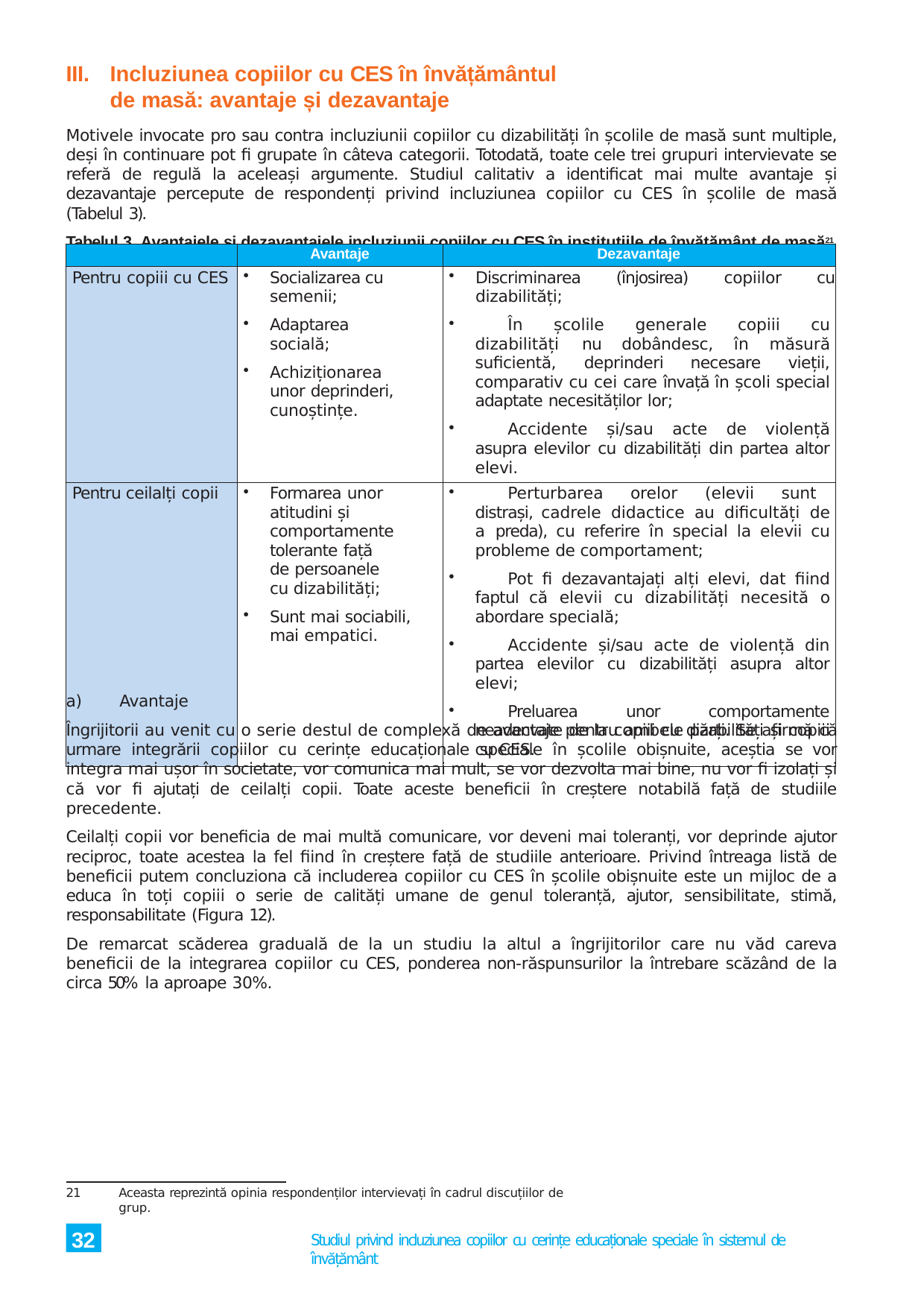

III.
Incluziunea copiilor cu CES în învățământul de masă: avantaje și dezavantaje
Motivele invocate pro sau contra incluziunii copiilor cu dizabilități în școlile de masă sunt multiple, deși în continuare pot fi grupate în câteva categorii. Totodată, toate cele trei grupuri intervievate se referă de regulă la aceleași argumente. Studiul calitativ a identificat mai multe avantaje și dezavantaje percepute de respondenți privind incluziunea copiilor cu CES în școlile de masă (Tabelul 3).
Tabelul 3. Avantajele și dezavantajele incluziunii copiilor cu CES în instituțiile de învățământ de masă21
|  | Avantaje | Dezavantaje |
| --- | --- | --- |
| Pentru copiii cu CES | Socializarea cu semenii; Adaptarea socială; Achiziționarea unor deprinderi, cunoștințe. | Discriminarea (înjosirea) copiilor cu dizabilități; În școlile generale copiii cu dizabilități nu dobândesc, în măsură suficientă, deprinderi necesare vieții, comparativ cu cei care învață în școli special adaptate necesităților lor; Accidente și/sau acte de violență asupra elevilor cu dizabilități din partea altor elevi. |
| Pentru ceilalți copii | Formarea unor atitudini și comportamente tolerante față de persoanele cu dizabilități; Sunt mai sociabili, mai empatici. | Perturbarea orelor (elevii sunt distrași, cadrele didactice au dificultăți de a preda), cu referire în special la elevii cu probleme de comportament; Pot fi dezavantajați alți elevi, dat fiind faptul că elevii cu dizabilități necesită o abordare specială; Accidente și/sau acte de violență din partea elevilor cu dizabilități asupra altor elevi; Preluarea unor comportamente neadecvate de la copiii cu dizabilități și copiii cu CES. |
a)   Avantaje
Îngrijitorii au venit cu o serie destul de complexă de avantaje pentru ambele părți. Se afirmă că urmare integrării copiilor cu cerințe educaționale speciale în școlile obișnuite, aceștia se vor integra mai ușor în societate, vor comunica mai mult, se vor dezvolta mai bine, nu vor fi izolați și că vor fi ajutați de ceilalți copii. Toate aceste beneficii în creștere notabilă față de studiile precedente.
Ceilalți copii vor beneficia de mai multă comunicare, vor deveni mai toleranți, vor deprinde ajutor reciproc, toate acestea la fel fiind în creștere față de studiile anterioare. Privind întreaga listă de beneficii putem concluziona că includerea copiilor cu CES în școlile obișnuite este un mijloc de a educa în toți copiii o serie de calități umane de genul toleranță, ajutor, sensibilitate, stimă, responsabilitate (Figura 12).
De remarcat scăderea graduală de la un studiu la altul a îngrijitorilor care nu văd careva beneficii de la integrarea copiilor cu CES, ponderea non-răspunsurilor la întrebare scăzând de la circa 50% la aproape 30%.

21
Aceasta reprezintă opinia respondenților intervievați în cadrul discuțiilor de grup.
32
Studiul privind incluziunea copiilor cu cerințe educaționale speciale în sistemul de învățământ